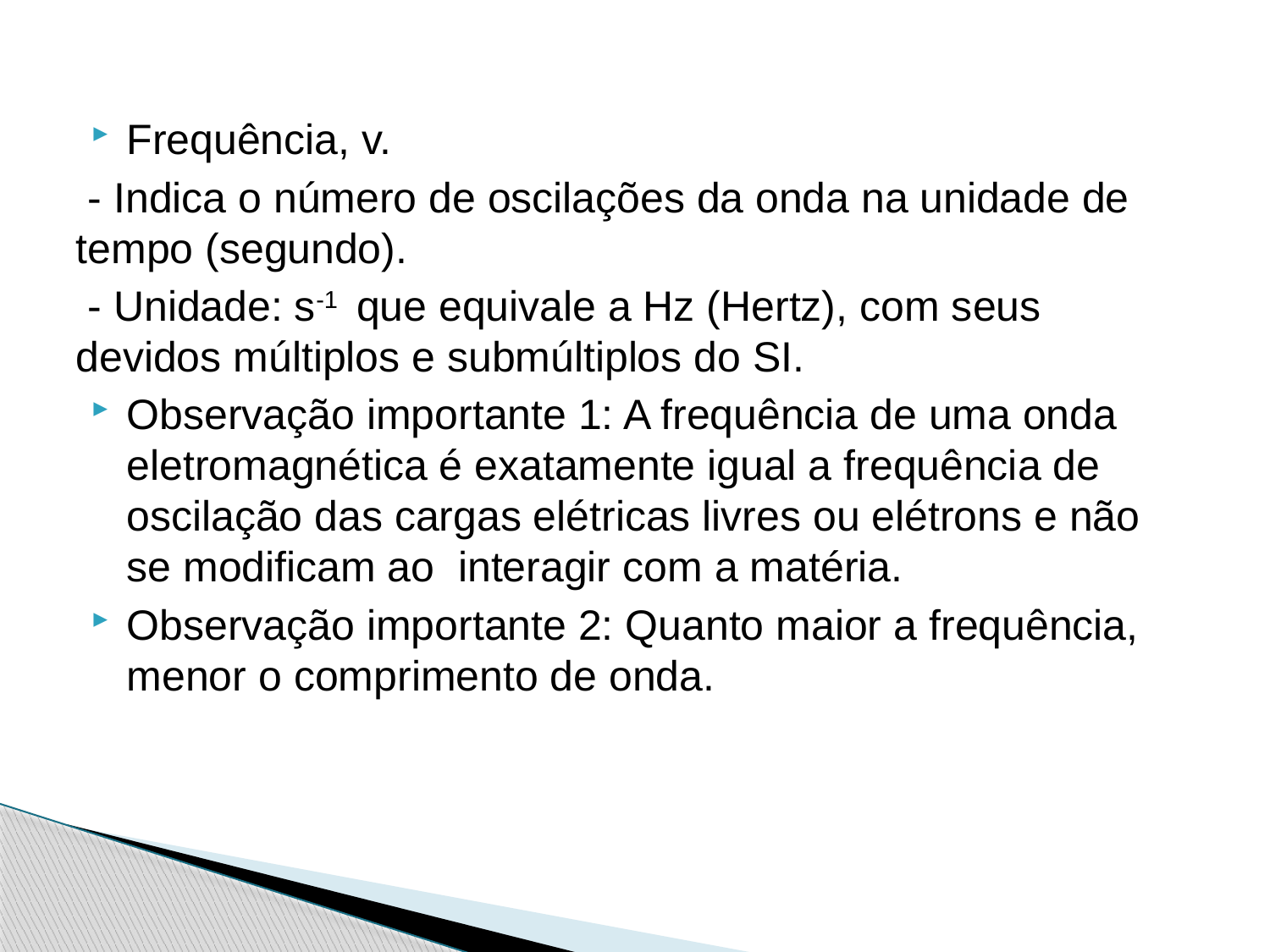

Frequência, v.
 - Indica o número de oscilações da onda na unidade de tempo (segundo).
 - Unidade: s-1  que equivale a Hz (Hertz), com seus devidos múltiplos e submúltiplos do SI.
Observação importante 1: A frequência de uma onda eletromagnética é exatamente igual a frequência de oscilação das cargas elétricas livres ou elétrons e não se modificam ao  interagir com a matéria.
Observação importante 2: Quanto maior a frequência, menor o comprimento de onda.